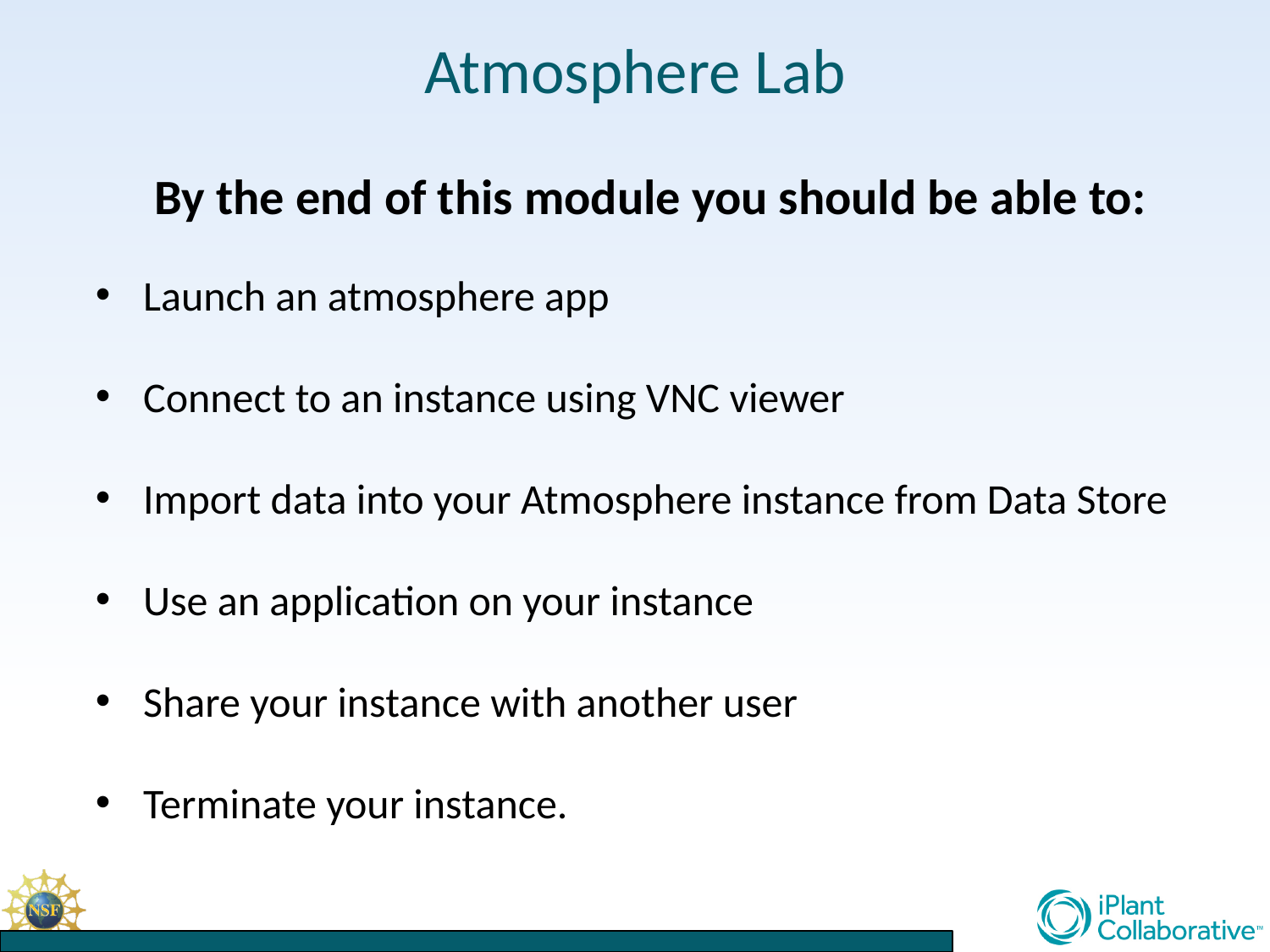

# Atmosphere Lab
By the end of this module you should be able to:

Launch an atmosphere app

Connect to an instance using VNC viewer

Import data into your Atmosphere instance from Data Store

Use an application on your instance

Share your instance with another user

Terminate your instance.